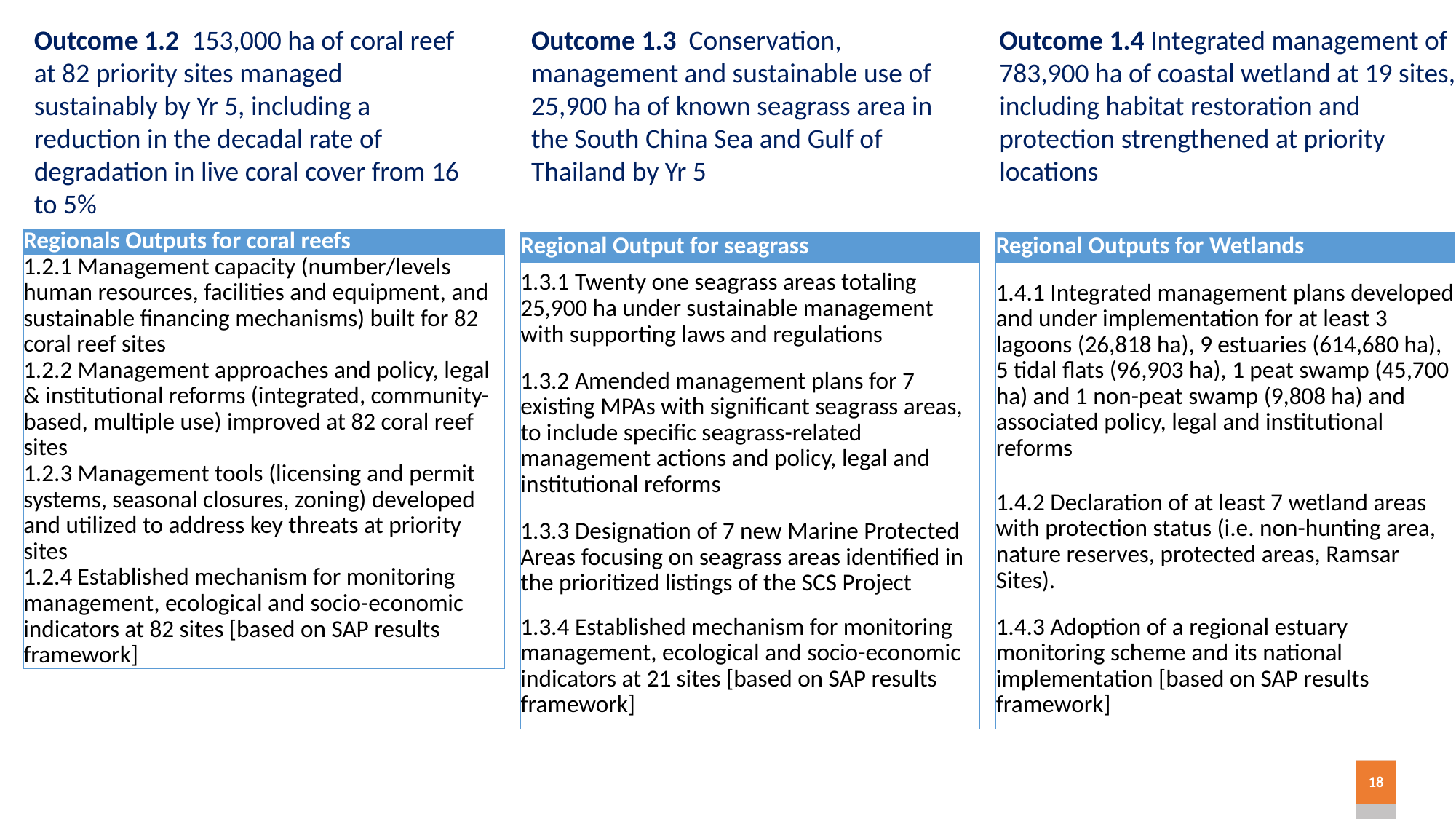

Outcome 1.2  153,000 ha of coral reef at 82 priority sites managed sustainably by Yr 5, including a reduction in the decadal rate of degradation in live coral cover from 16 to 5%
Outcome 1.3  Conservation, management and sustainable use of 25,900 ha of known seagrass area in the South China Sea and Gulf of Thailand by Yr 5
Outcome 1.4 Integrated management of 783,900 ha of coastal wetland at 19 sites, including habitat restoration and protection strengthened at priority locations
| Regionals Outputs for coral reefs |
| --- |
| 1.2.1 Management capacity (number/levels human resources, facilities and equipment, and sustainable financing mechanisms) built for 82 coral reef sites |
| 1.2.2 Management approaches and policy, legal & institutional reforms (integrated, community-based, multiple use) improved at 82 coral reef sites |
| 1.2.3 Management tools (licensing and permit systems, seasonal closures, zoning) developed and utilized to address key threats at priority sites |
| 1.2.4 Established mechanism for monitoring management, ecological and socio-economic indicators at 82 sites [based on SAP results framework] |
| Regional Output for seagrass |
| --- |
| 1.3.1 Twenty one seagrass areas totaling 25,900 ha under sustainable management with supporting laws and regulations |
| 1.3.2 Amended management plans for 7 existing MPAs with significant seagrass areas, to include specific seagrass-related management actions and policy, legal and institutional reforms |
| 1.3.3 Designation of 7 new Marine Protected Areas focusing on seagrass areas identified in the prioritized listings of the SCS Project |
| 1.3.4 Established mechanism for monitoring management, ecological and socio-economic indicators at 21 sites [based on SAP results framework] |
| Regional Outputs for Wetlands |
| --- |
| 1.4.1 Integrated management plans developed and under implementation for at least 3 lagoons (26,818 ha), 9 estuaries (614,680 ha), 5 tidal flats (96,903 ha), 1 peat swamp (45,700 ha) and 1 non-peat swamp (9,808 ha) and associated policy, legal and institutional reforms |
| 1.4.2 Declaration of at least 7 wetland areas with protection status (i.e. non-hunting area, nature reserves, protected areas, Ramsar Sites). |
| 1.4.3 Adoption of a regional estuary monitoring scheme and its national implementation [based on SAP results framework] |

18